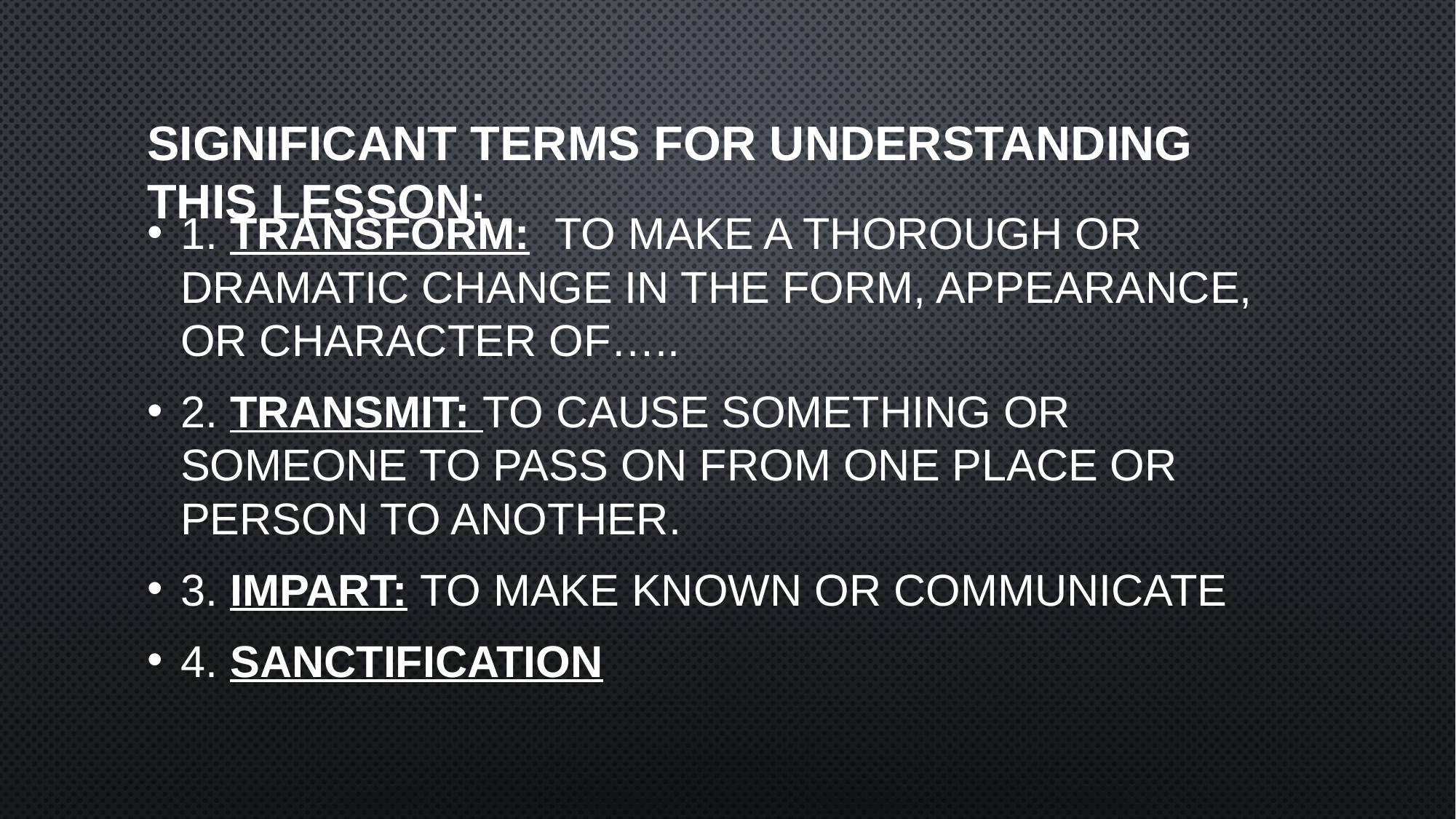

# SIGNIFICANT TERMS FOR UNDERSTANDING THIS LESSON:
1. TRANSFORM:  TO MAKE A THOROUGH OR DRAMATIC CHANGE IN THE FORM, APPEARANCE, OR CHARACTER OF…..
2. TRANSMIT: TO CAUSE SOMETHING OR SOMEONE TO PASS ON FROM ONE PLACE OR PERSON TO ANOTHER.
3. IMPART: TO MAKE KNOWN OR COMMUNICATE
4. SANCTIFICATION